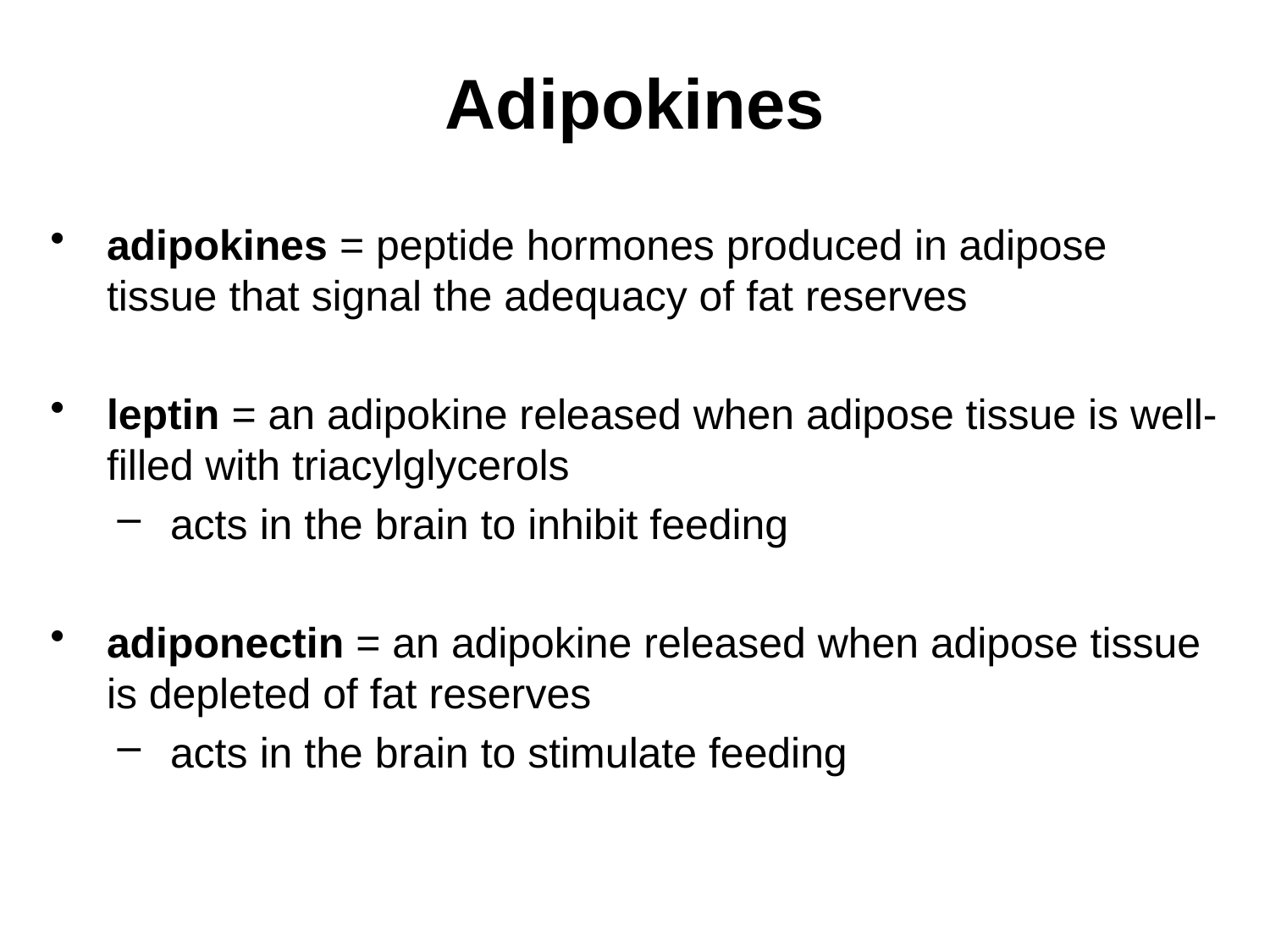

# Adipokines
adipokines = peptide hormones produced in adipose tissue that signal the adequacy of fat reserves

leptin = an adipokine released when adipose tissue is well-filled with triacylglycerols
acts in the brain to inhibit feeding

adiponectin = an adipokine released when adipose tissue is depleted of fat reserves
acts in the brain to stimulate feeding